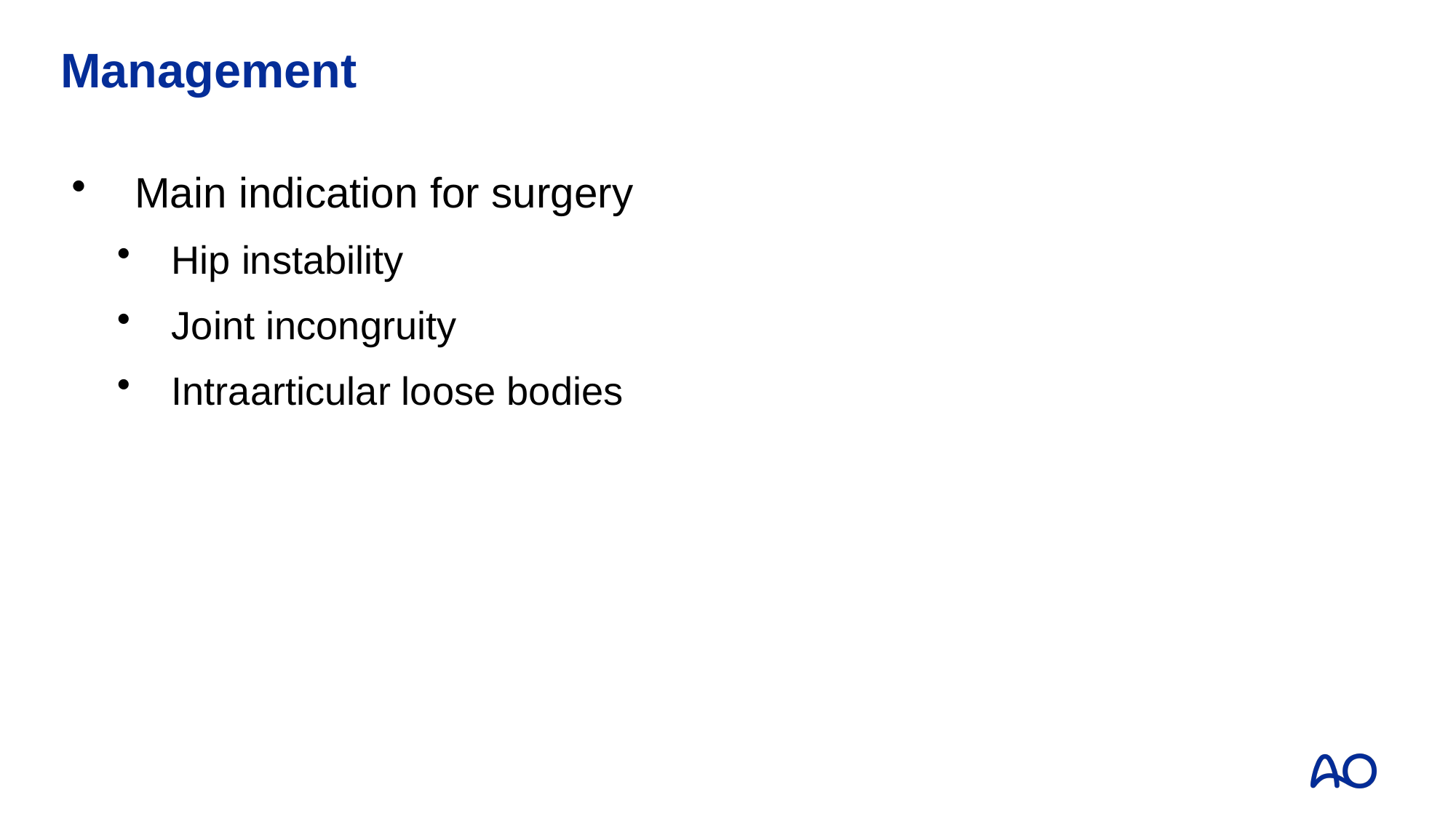

# Management
Main indication for surgery
Hip instability
Joint incongruity
Intraarticular loose bodies